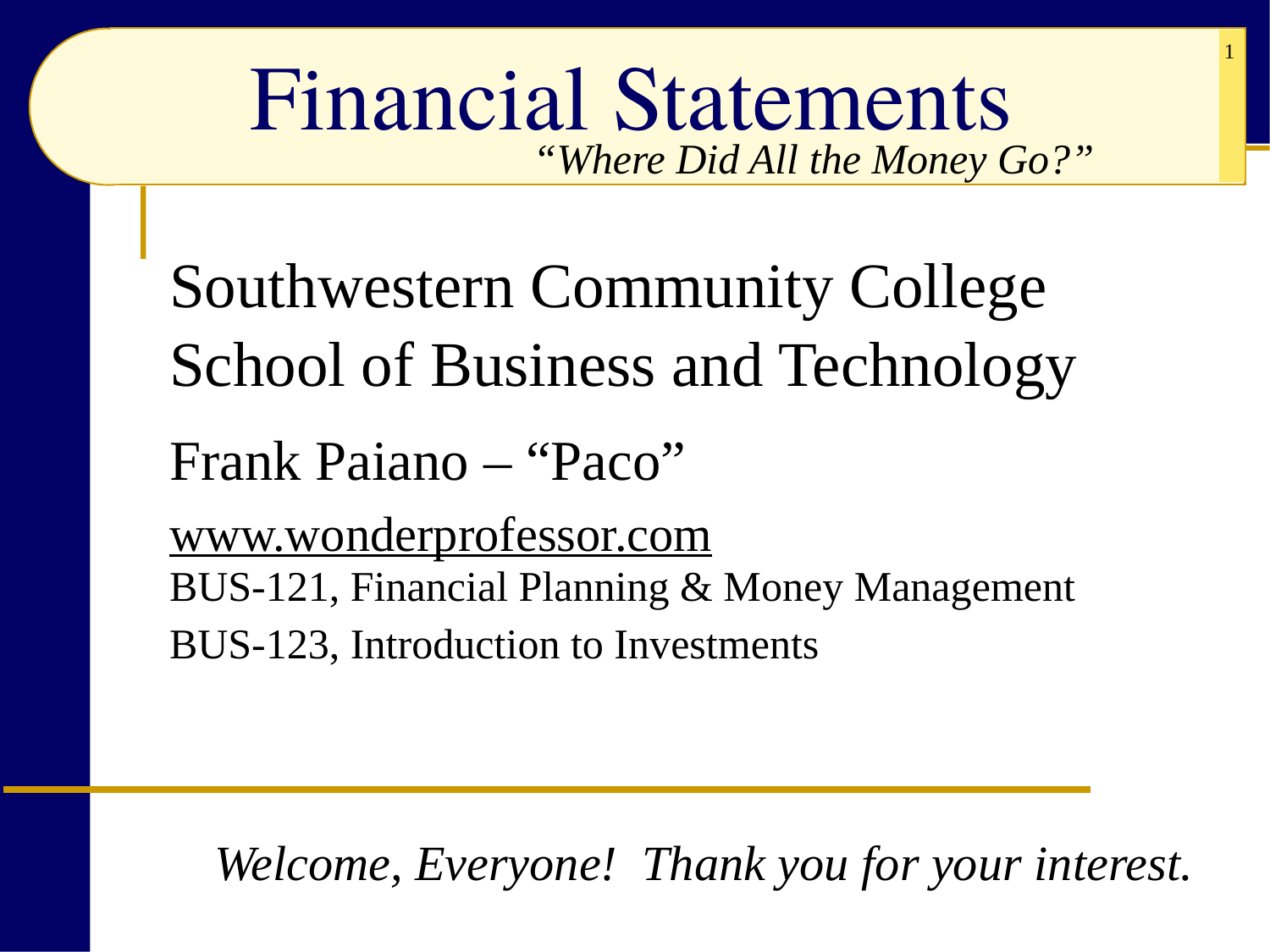

# Financial Statements
“Where Did All the Money Go?”

Southwestern Community College
School of Business and Technology

Frank Paiano – “Paco”
www.wonderprofessor.com
BUS-121, Financial Planning & Money Management
BUS-123, Introduction to Investments
Welcome, Everyone!  Thank you for your interest.